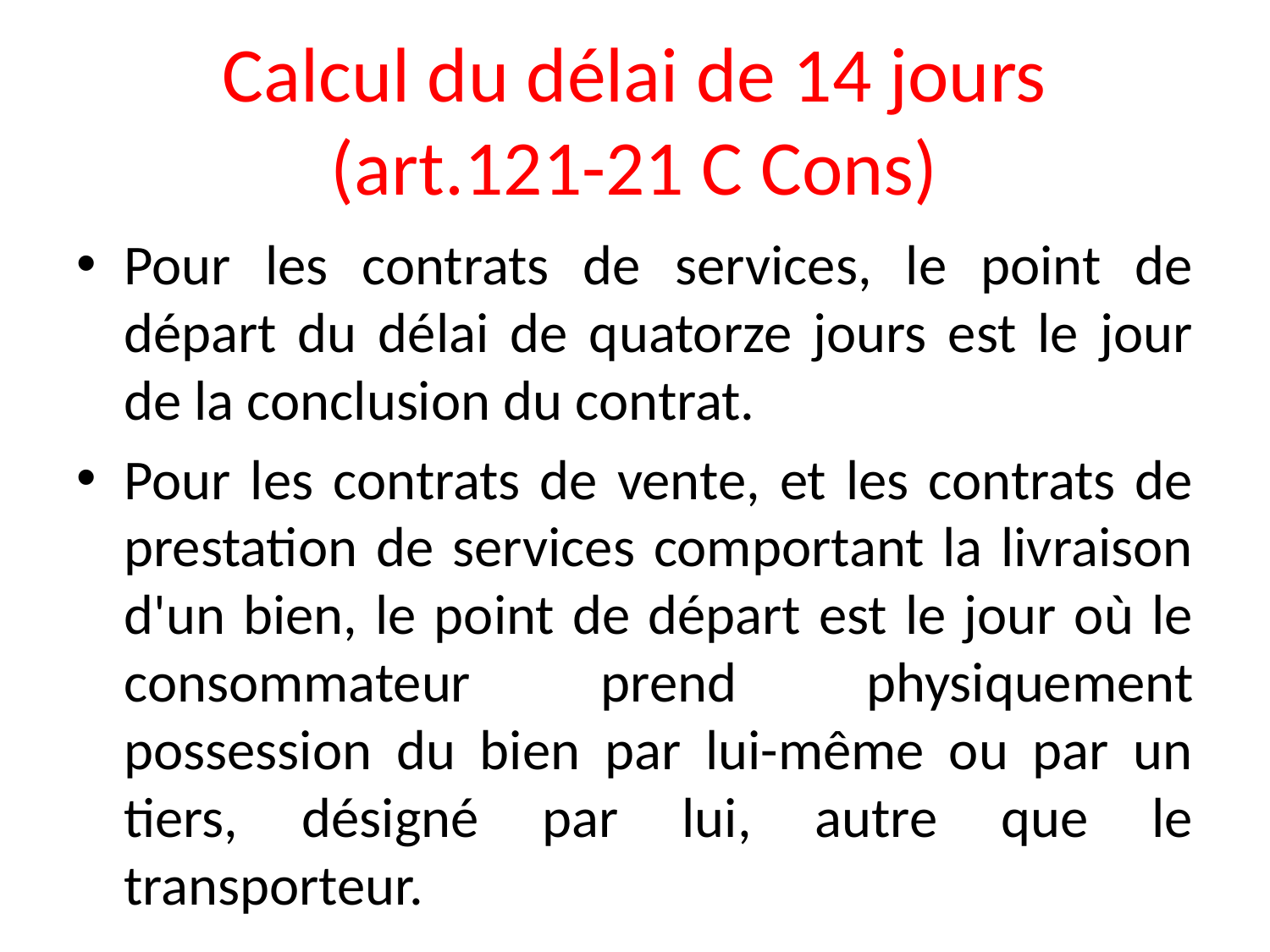

# Calcul du délai de 14 jours (art.121-21 C Cons)
Pour les contrats de services, le point de départ du délai de quatorze jours est le jour de la conclusion du contrat.
Pour les contrats de vente, et les contrats de prestation de services comportant la livraison d'un bien, le point de départ est le jour où le consommateur prend physiquement possession du bien par lui-même ou par un tiers, désigné par lui, autre que le transporteur.